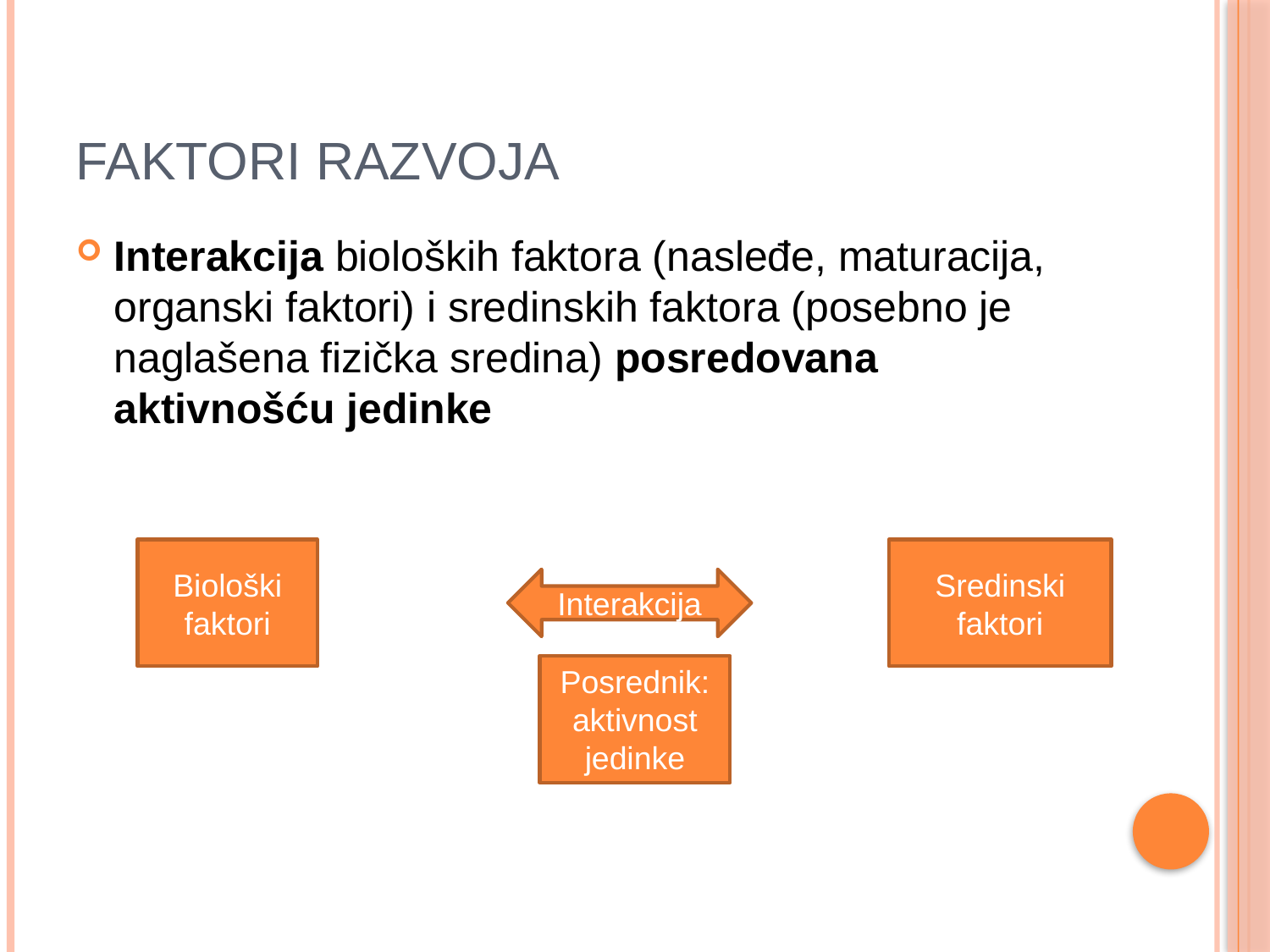

# Faktori razvoja
Interakcija bioloških faktora (nasleđe, maturacija, organski faktori) i sredinskih faktora (posebno je naglašena fizička sredina) posredovana aktivnošću jedinke

Biološki faktori
Sredinski faktori
Interakcija
Posrednik: aktivnost jedinke